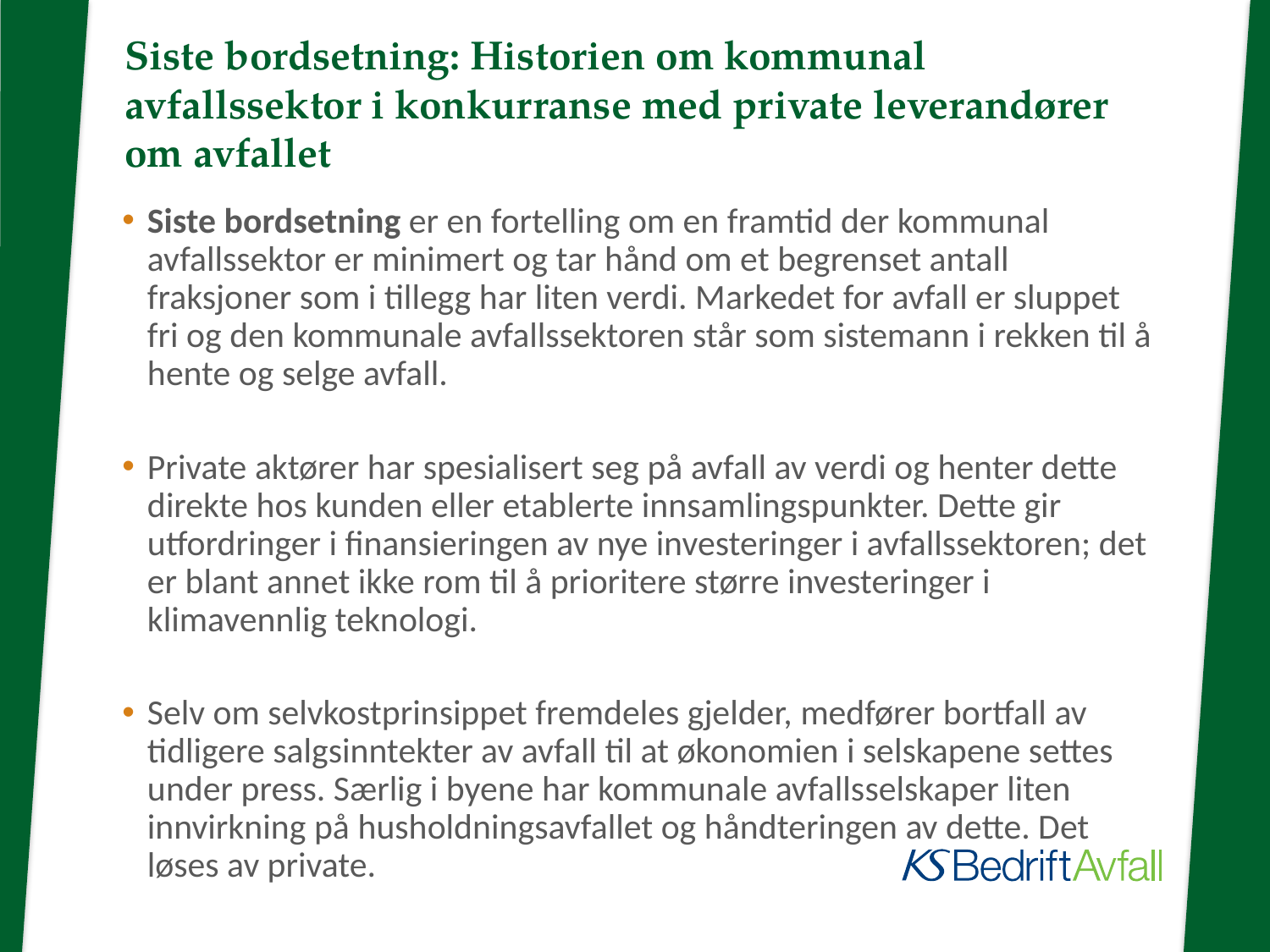

# Siste bordsetning: Historien om kommunal avfallssektor i konkurranse med private leverandører om avfallet
Siste bordsetning er en fortelling om en framtid der kommunal avfallssektor er minimert og tar hånd om et begrenset antall fraksjoner som i tillegg har liten verdi. Markedet for avfall er sluppet fri og den kommunale avfallssektoren står som sistemann i rekken til å hente og selge avfall.

Private aktører har spesialisert seg på avfall av verdi og henter dette direkte hos kunden eller etablerte innsamlingspunkter. Dette gir utfordringer i finansieringen av nye investeringer i avfallssektoren; det er blant annet ikke rom til å prioritere større investeringer i klimavennlig teknologi.

Selv om selvkostprinsippet fremdeles gjelder, medfører bortfall av tidligere salgsinntekter av avfall til at økonomien i selskapene settes under press. Særlig i byene har kommunale avfalls­selskaper liten innvirkning på husholdningsavfallet og håndteringen av dette. Det løses av private.